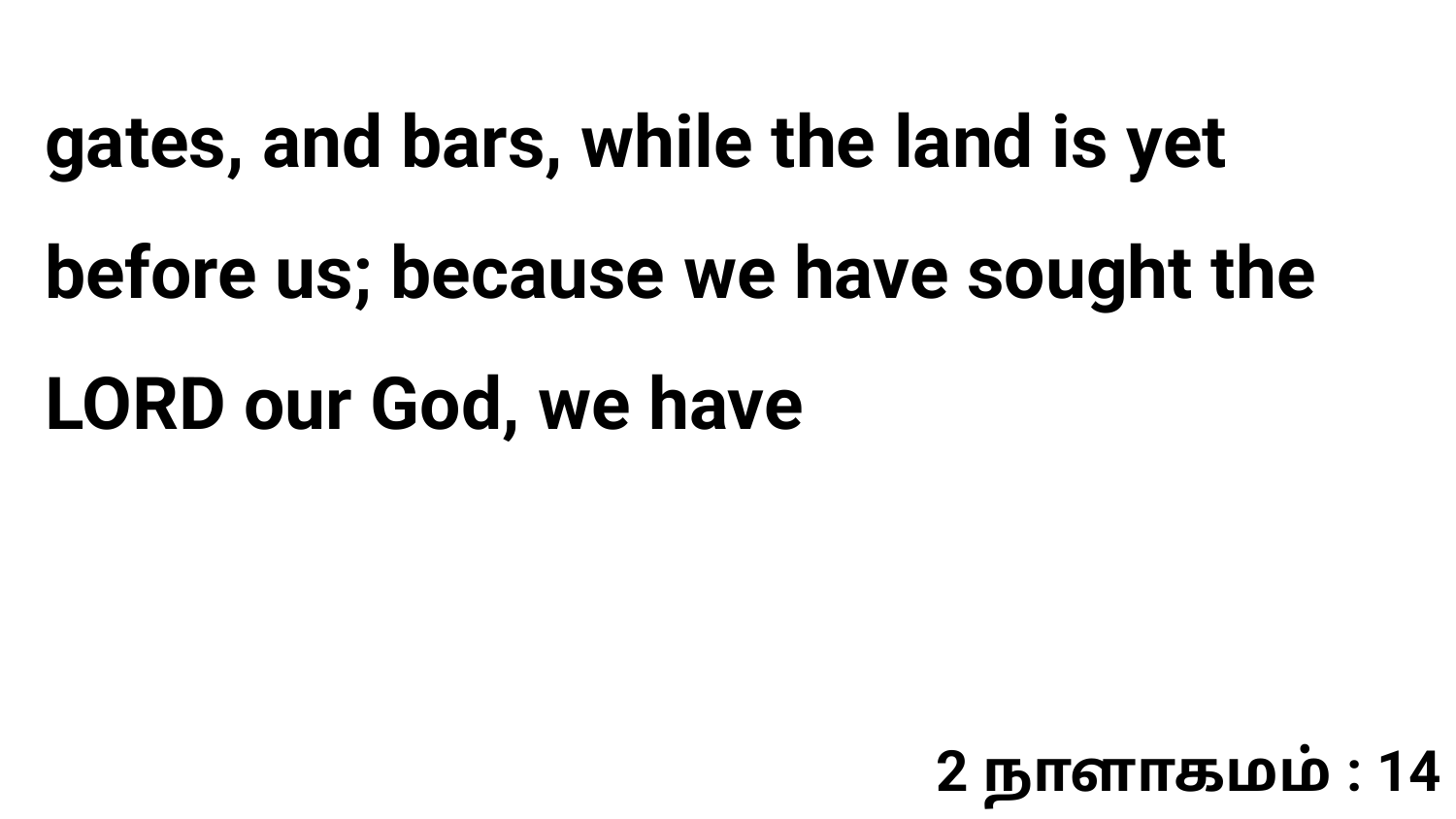

gates, and bars, while the land is yet before us; because we have sought the LORD our God, we have
2 நாளாகமம் : 14